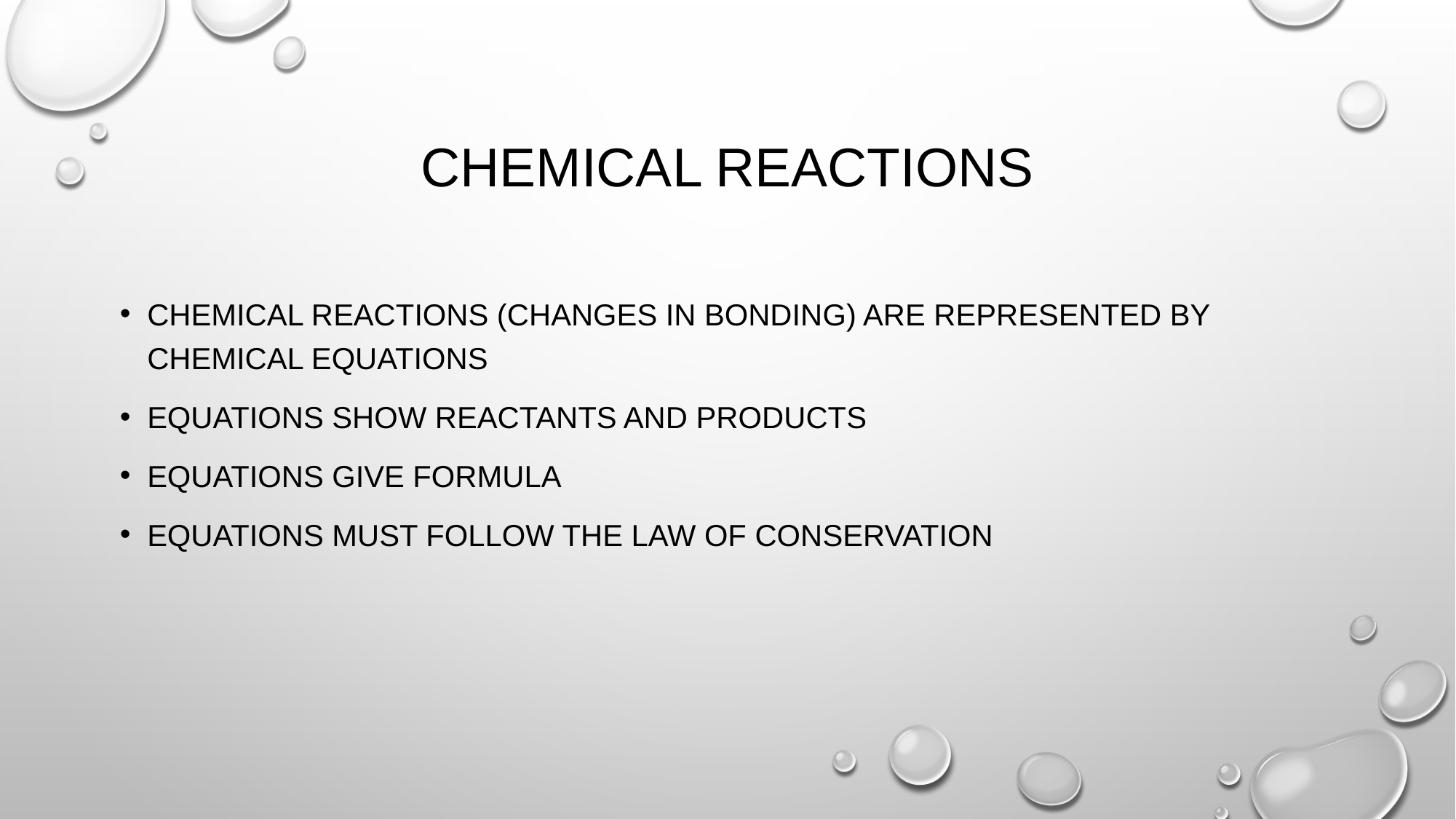

# Chemical Reactions
Chemical reactions (changes in bonding) are represented by chemical equations
Equations show reactants and products
Equations give formula
Equations must follow the Law of Conservation